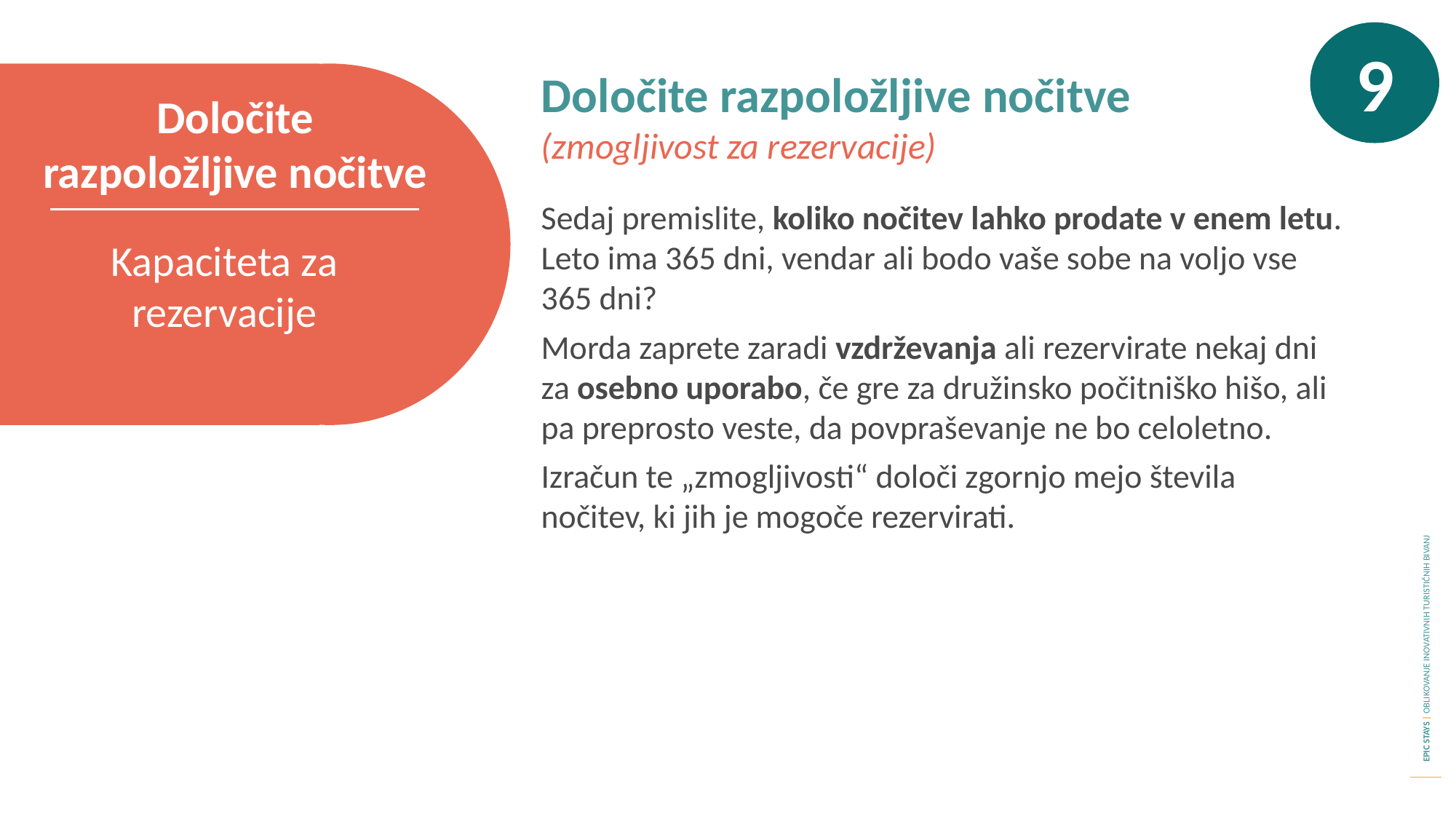

9
Določite razpoložljive nočitve
(zmogljivost za rezervacije)
Določite razpoložljive nočitve

Sedaj premislite, koliko nočitev lahko prodate v enem letu. Leto ima 365 dni, vendar ali bodo vaše sobe na voljo vse 365 dni?
Morda zaprete zaradi vzdrževanja ali rezervirate nekaj dni za osebno uporabo, če gre za družinsko počitniško hišo, ali pa preprosto veste, da povpraševanje ne bo celoletno.
Izračun te „zmogljivosti“ določi zgornjo mejo števila nočitev, ki jih je mogoče rezervirati.

Kapaciteta za rezervacije